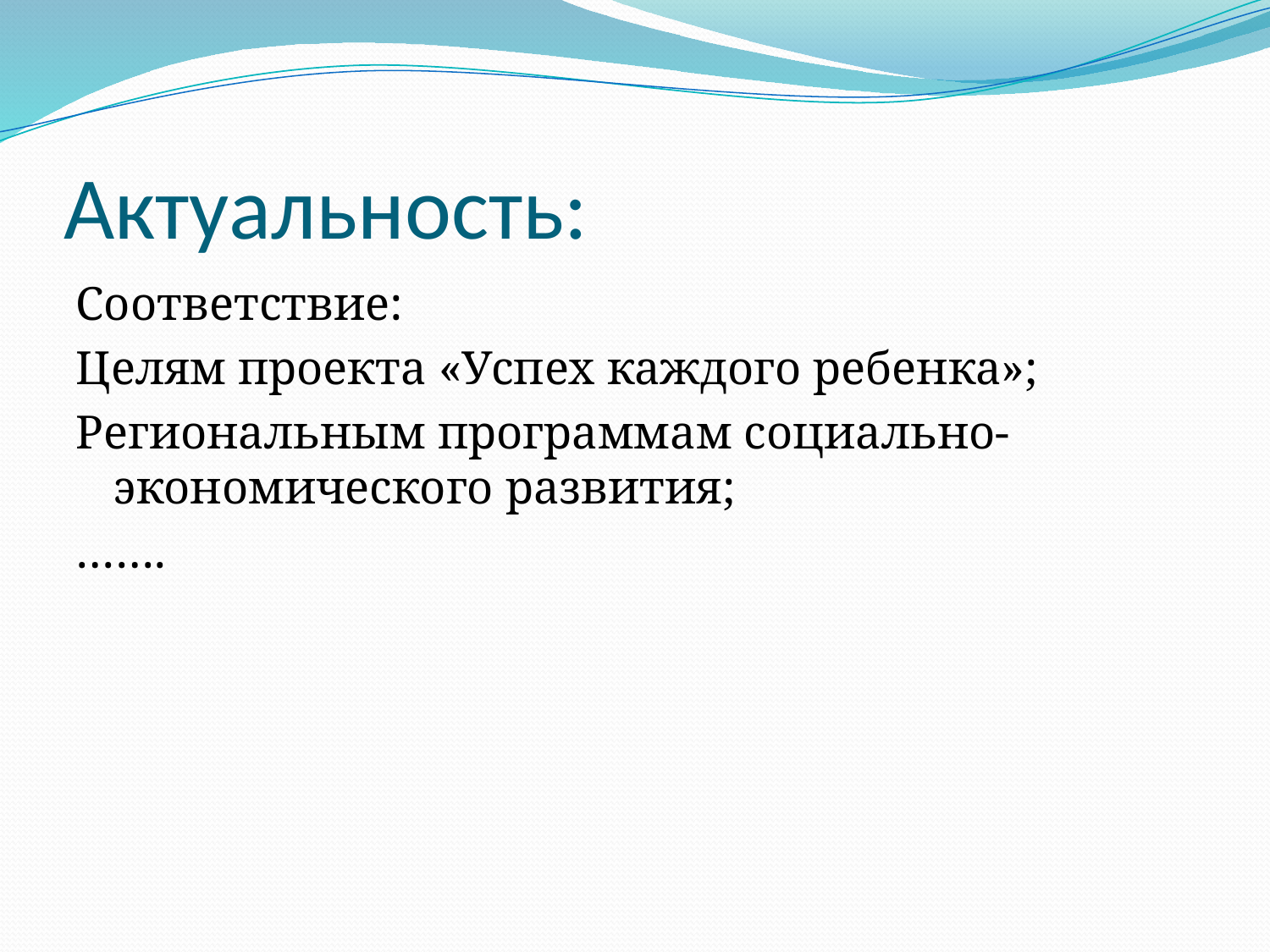

# Актуальность:
Соответствие:
Целям проекта «Успех каждого ребенка»;
Региональным программам социально-экономического развития;
…….